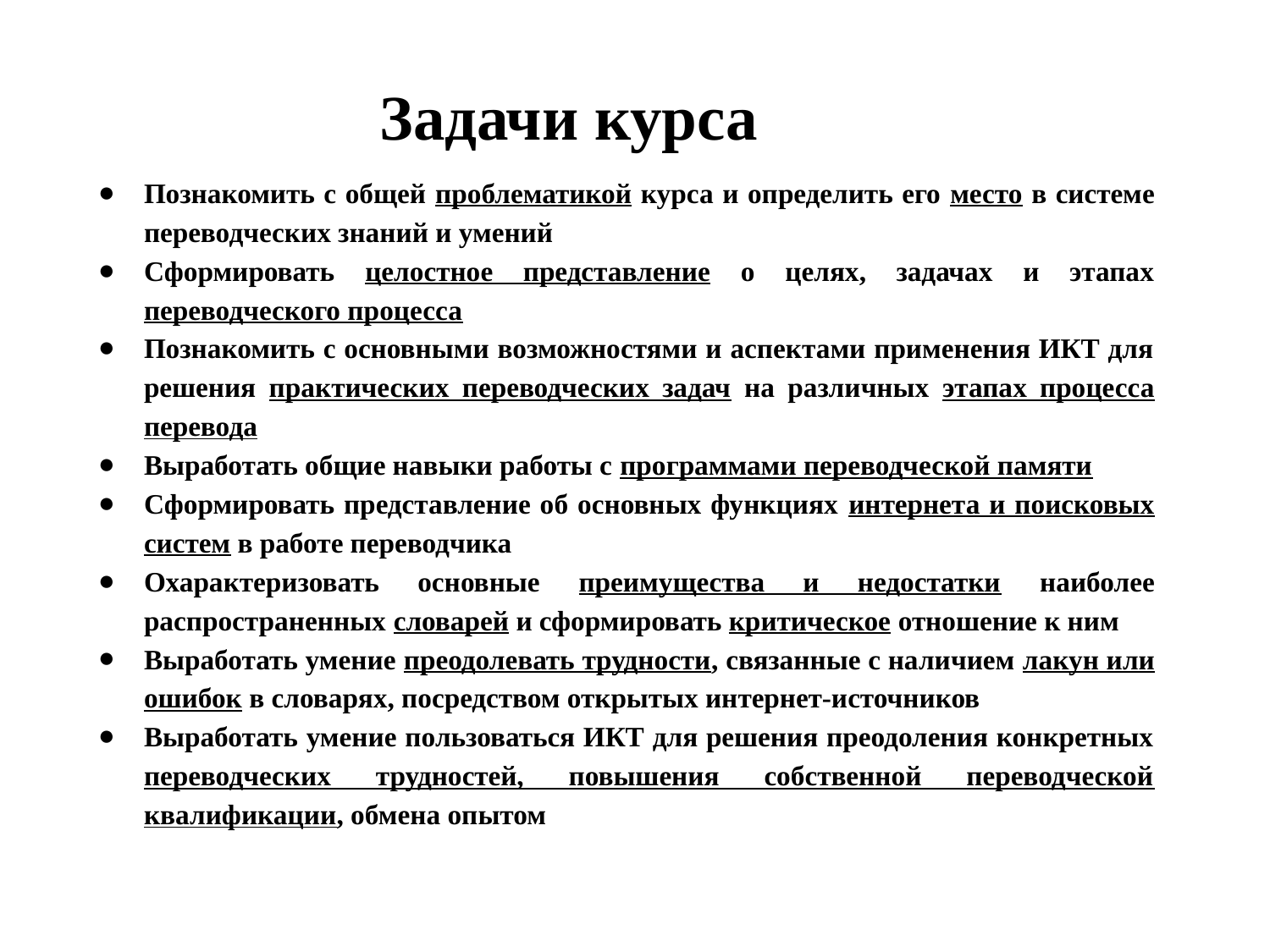

# Задачи курса
Познакомить с общей проблематикой курса и определить его место в системе переводческих знаний и умений
Сформировать целостное представление о целях, задачах и этапах переводческого процесса
Познакомить с основными возможностями и аспектами применения ИКТ для решения практических переводческих задач на различных этапах процесса перевода
Выработать общие навыки работы с программами переводческой памяти
Сформировать представление об основных функциях интернета и поисковых систем в работе переводчика
Охарактеризовать основные преимущества и недостатки наиболее распространенных словарей и сформировать критическое отношение к ним
Выработать умение преодолевать трудности, связанные с наличием лакун или ошибок в словарях, посредством открытых интернет-источников
Выработать умение пользоваться ИКТ для решения преодоления конкретных переводческих трудностей, повышения собственной переводческой квалификации, обмена опытом